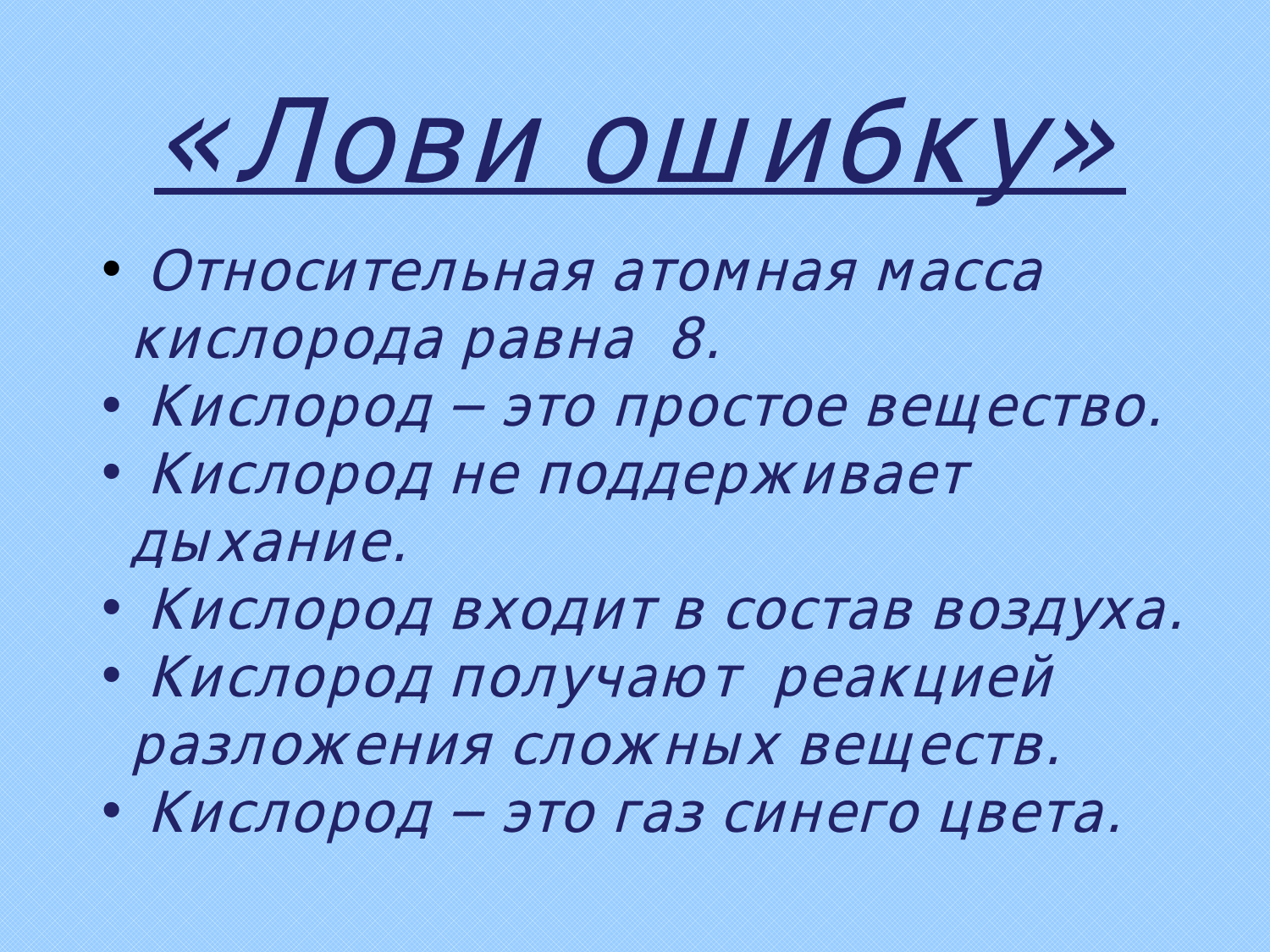

«Лови ошибку»
 Относительная атомная масса         кислорода равна  8.
 Кислород – это простое вещество.
 Кислород не поддерживает дыхание.
 Кислород входит в состав воздуха.
 Кислород получают  реакцией разложения сложных веществ.
 Кислород – это газ синего цвета.